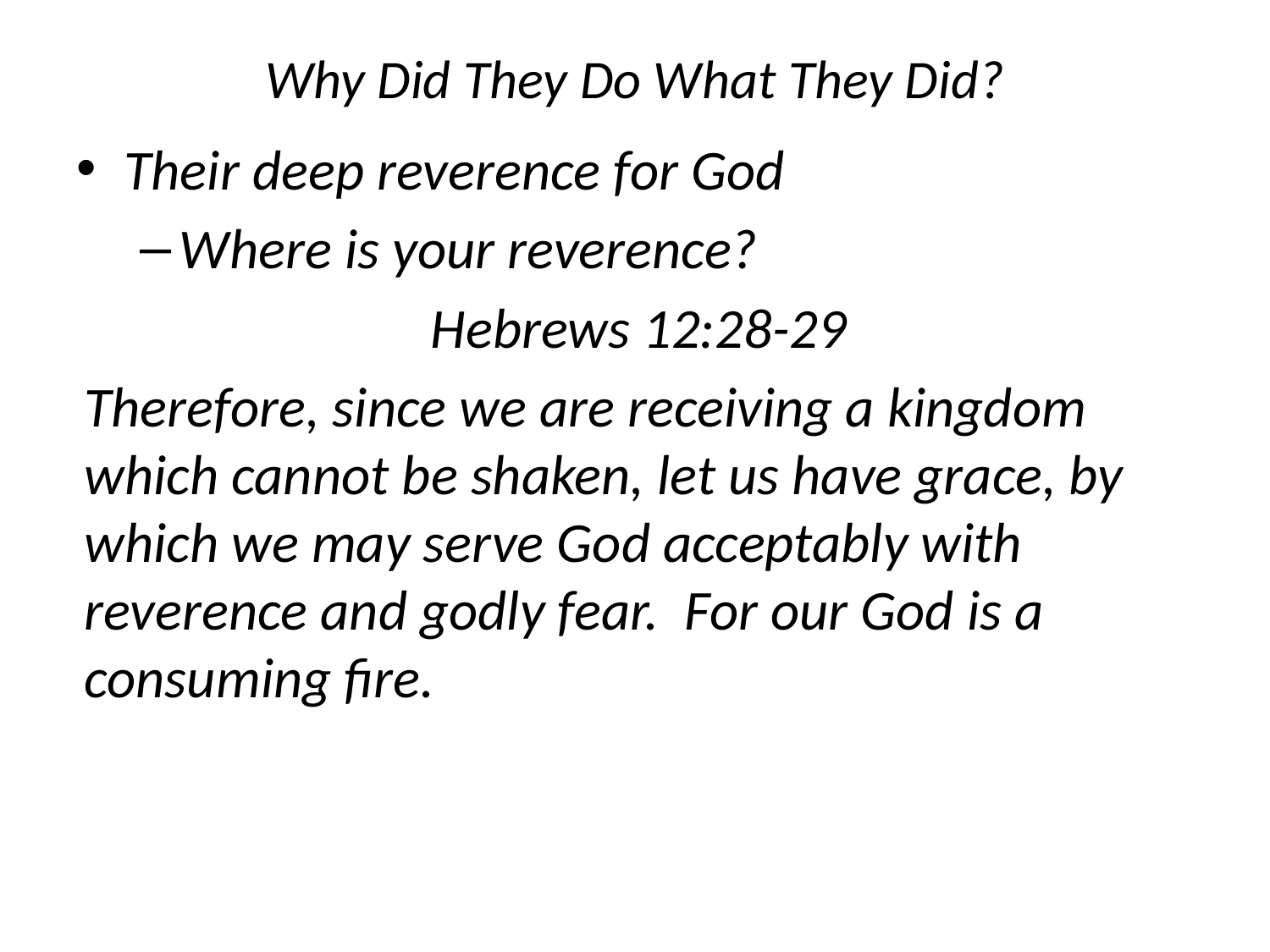

# Why Did They Do What They Did?
Their deep reverence for God
Where is your reverence?
Hebrews 12:28-29
Therefore, since we are receiving a kingdom which cannot be shaken, let us have grace, by which we may serve God acceptably with reverence and godly fear.  For our God is a consuming fire.